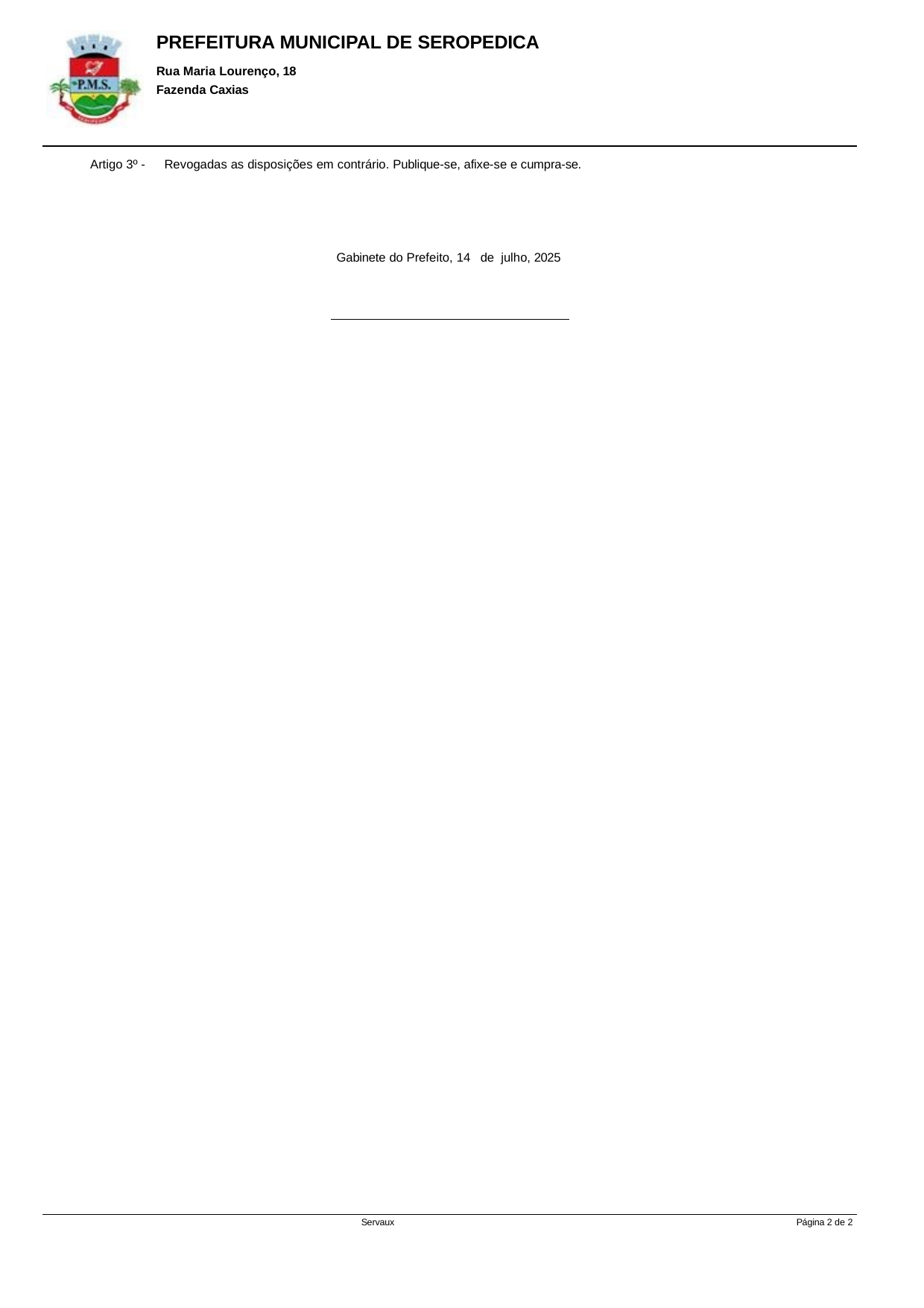

PREFEITURA MUNICIPAL DE SEROPEDICA
Rua Maria Lourenço, 18 Fazenda Caxias
Artigo 3º -
Revogadas as disposições em contrário. Publique-se, afixe-se e cumpra-se.
Gabinete do Prefeito, 14 de julho, 2025

Servaux
Página 2 de 2